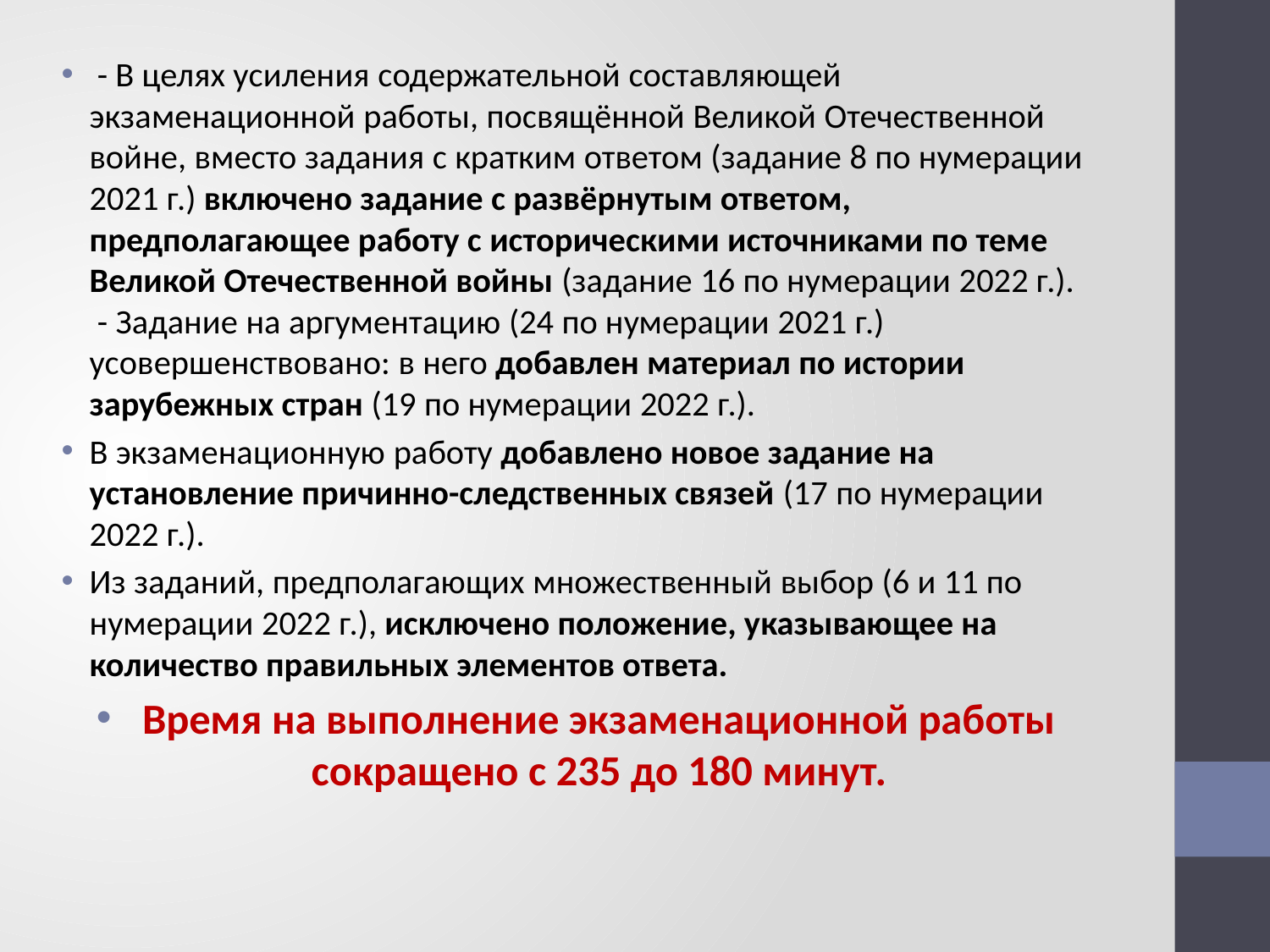

- В целях усиления содержательной составляющей экзаменационной работы, посвящённой Великой Отечественной войне, вместо задания с кратким ответом (задание 8 по нумерации 2021 г.) включено задание с развёрнутым ответом, предполагающее работу с историческими источниками по теме Великой Отечественной войны (задание 16 по нумерации 2022 г.).
 - Задание на аргументацию (24 по нумерации 2021 г.) усовершенствовано: в него добавлен материал по истории зарубежных стран (19 по нумерации 2022 г.).
В экзаменационную работу добавлено новое задание на установление причинно-следственных связей (17 по нумерации 2022 г.).
Из заданий, предполагающих множественный выбор (6 и 11 по нумерации 2022 г.), исключено положение, указывающее на количество правильных элементов ответа.
Время на выполнение экзаменационной работы сокращено с 235 до 180 минут.